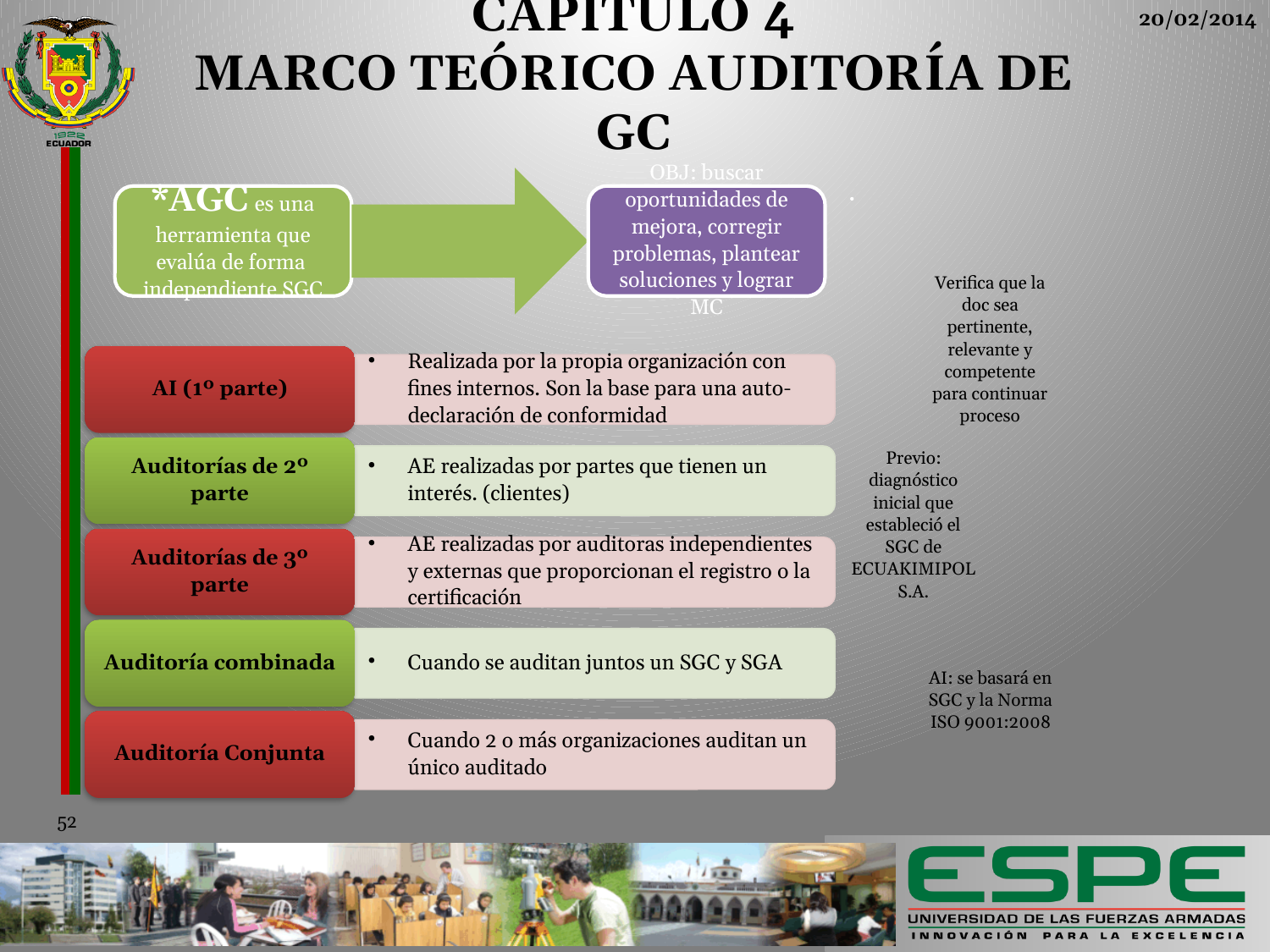

20/02/2014
# CAPÍTULO 4 Marco Teórico Auditoría de GC
Verifica que la doc sea pertinente, relevante y competente para continuar proceso
AI: se basará en SGC y la Norma ISO 9001:2008
Previo: diagnóstico inicial que estableció el SGC de ECUAKIMIPOL S.A.
*AGC es una herramienta que evalúa de forma  independiente SGC
OBJ: buscar oportunidades de mejora, corregir problemas, plantear soluciones y lograr MC
AI (1º parte)
Auditorías de 3º parte
Auditoría combinada
Auditoría Conjunta
Auditorías de 2º parte
Realizada por la propia organización con fines internos. Son la base para una auto-declaración de conformidad
AE realizadas por partes que tienen un interés. (clientes)
AE realizadas por auditoras independientes y externas que proporcionan el registro o la certificación
Cuando se auditan juntos un SGC y SGA
Cuando 2 o más organizaciones auditan un único auditado
52